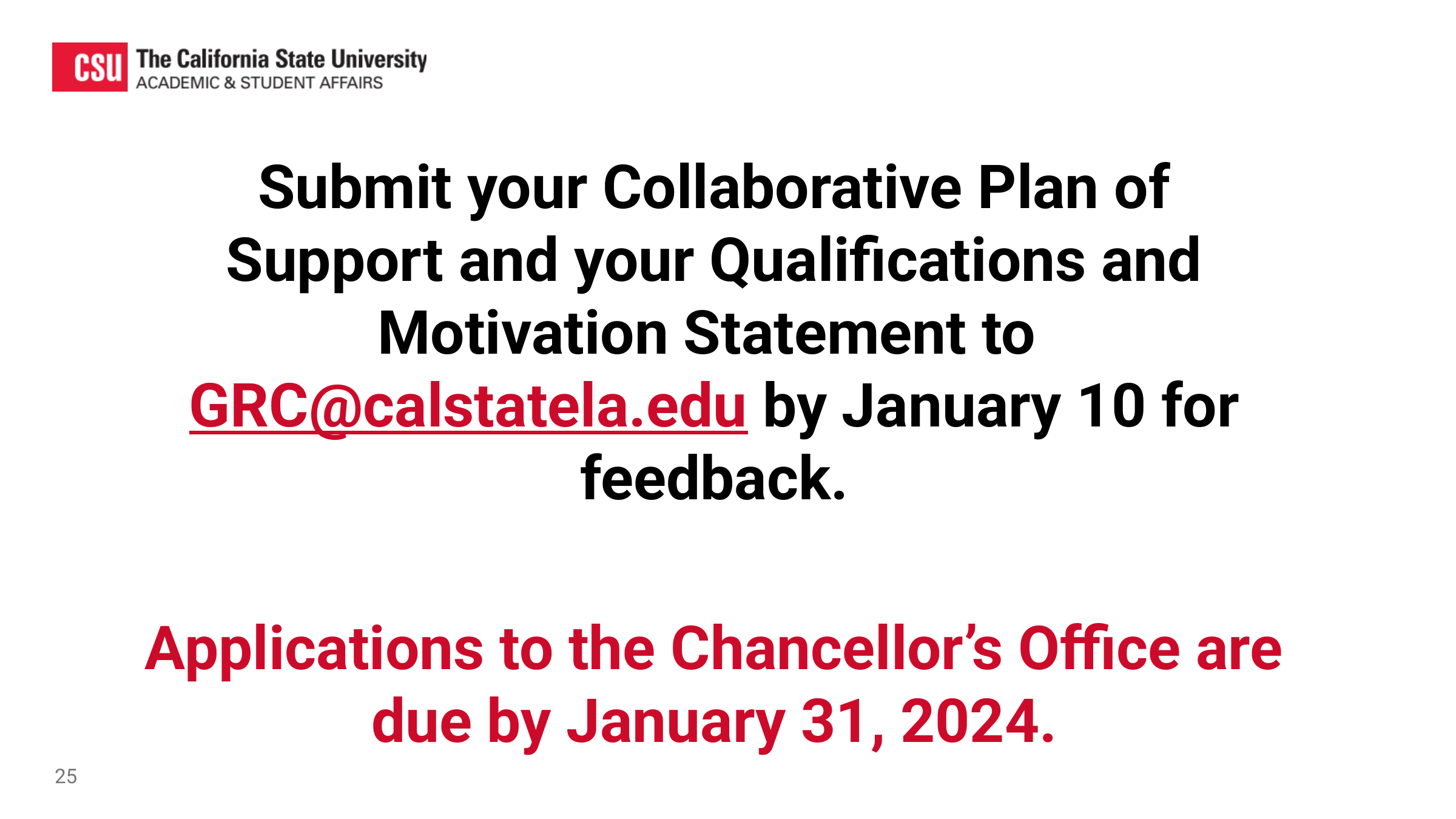

Submit your Collaborative Plan of Support and your Qualifications and Motivation Statement to GRC@calstatela.edu by January 10 for feedback.

Applications to the Chancellor’s Office are due by January 31, 2024.
25